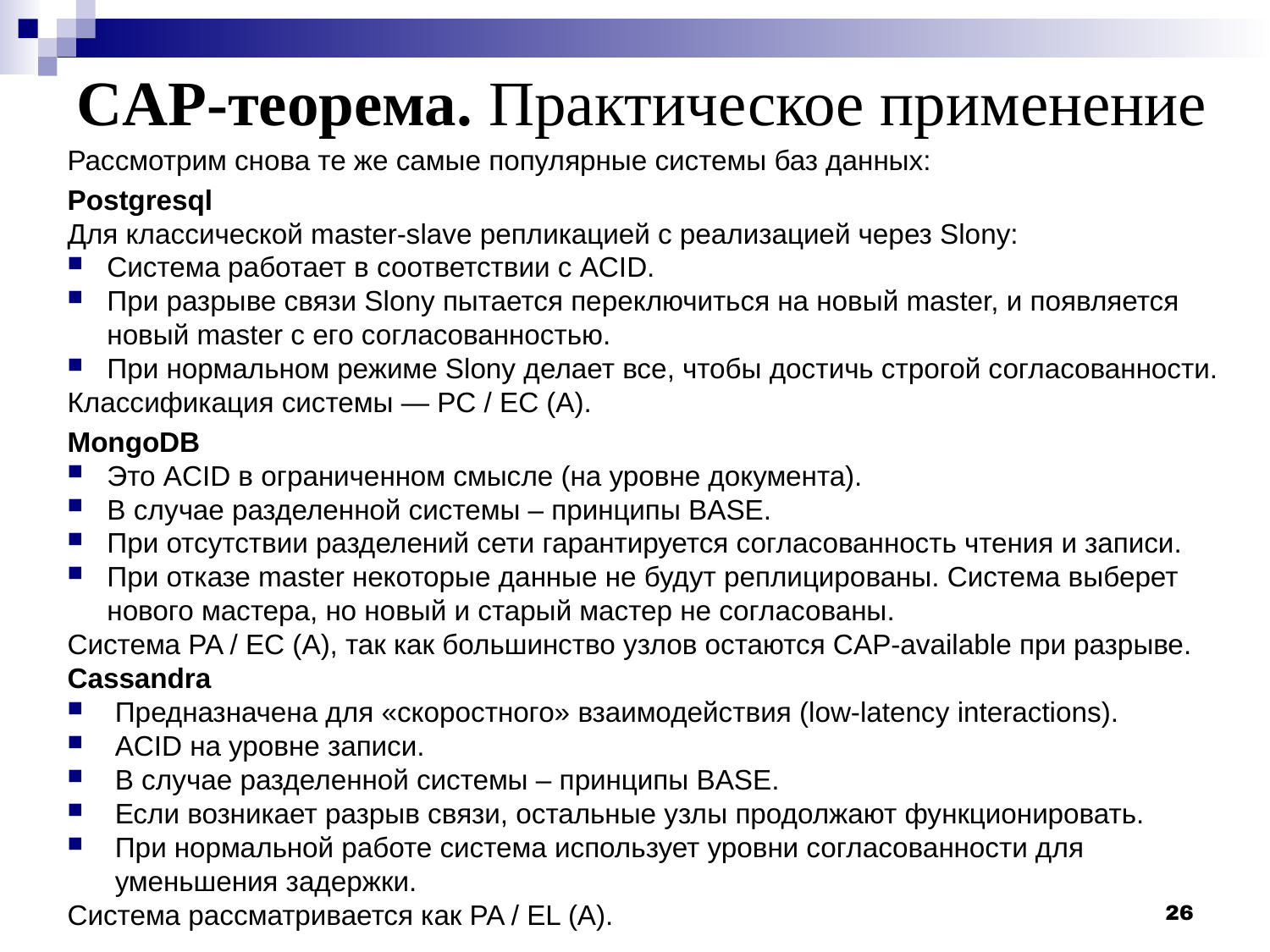

# CAP-теорема. Практическое применение
Рассмотрим снова те же самые популярные системы баз данных:
Postgresql
Для классической master-slave репликацией с реализацией через Slony:
Система работает в соответствии с ACID.
При разрыве связи Slony пытается переключиться на новый master, и появляется новый master с его согласованностью.
При нормальном режиме Slony делает все, чтобы достичь строгой согласованности.
Классификация системы — PC / EC (A).
MongoDB
Это ACID в ограниченном смысле (на уровне документа).
В случае разделенной системы – принципы BASE.
При отсутствии разделений сети гарантируется согласованность чтения и записи.
При отказе master некоторые данные не будут реплицированы. Система выберет нового мастера, но новый и старый мастер не согласованы.
Система PA / EC (A), так как большинство узлов остаются CAP-available при разрыве.
Cassandra
Предназначена для «скоростного» взаимодействия (low-latency interactions).
ACID на уровне записи.
В случае разделенной системы – принципы BASE.
Если возникает разрыв связи, остальные узлы продолжают функционировать.
При нормальной работе система использует уровни согласованности для уменьшения задержки.
Система рассматривается как PA / EL (A).

26